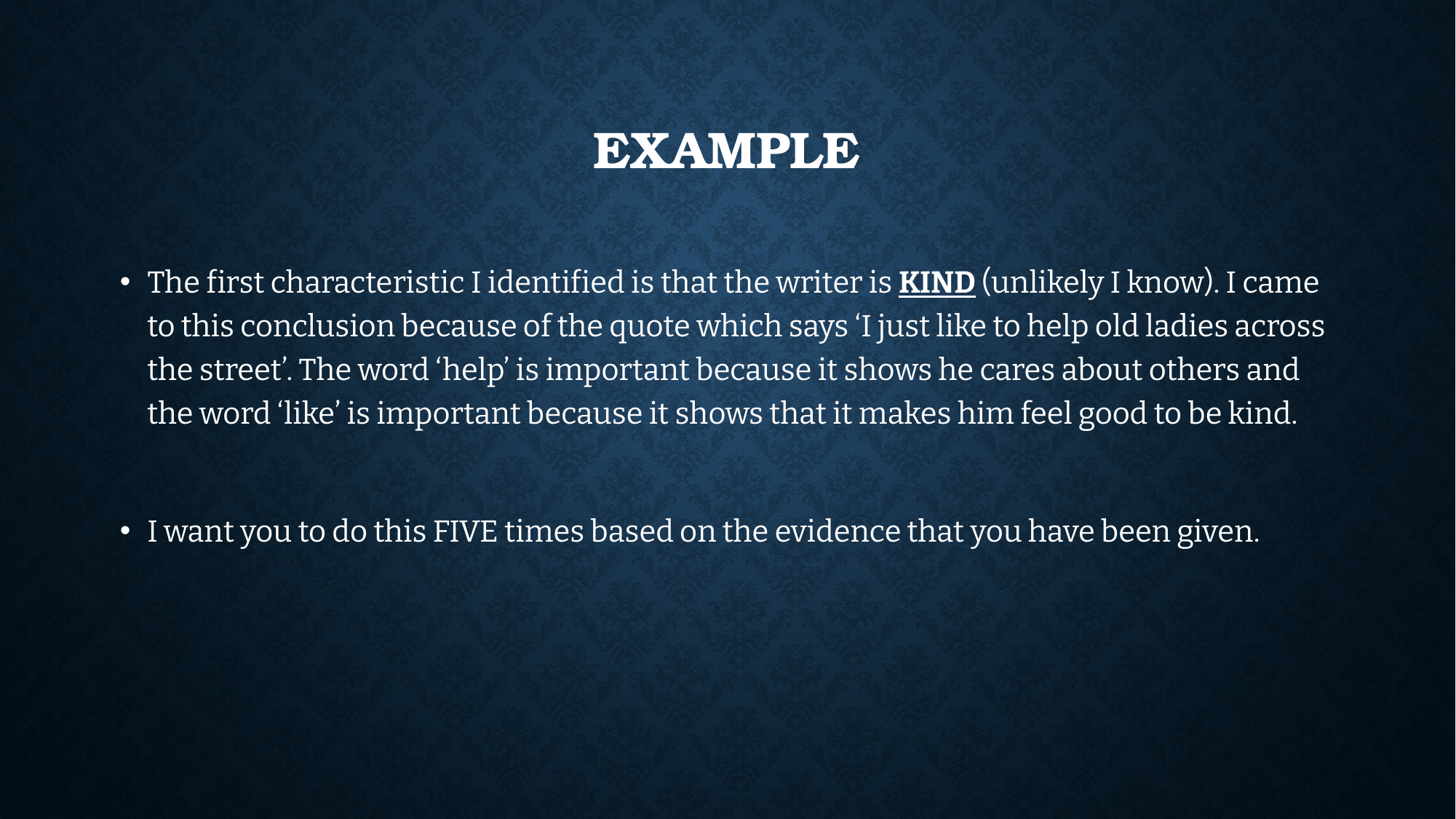

# Example
The first characteristic I identified is that the writer is KIND (unlikely I know). I came to this conclusion because of the quote which says ‘I just like to help old ladies across the street’. The word ‘help’ is important because it shows he cares about others and the word ‘like’ is important because it shows that it makes him feel good to be kind.

I want you to do this FIVE times based on the evidence that you have been given.